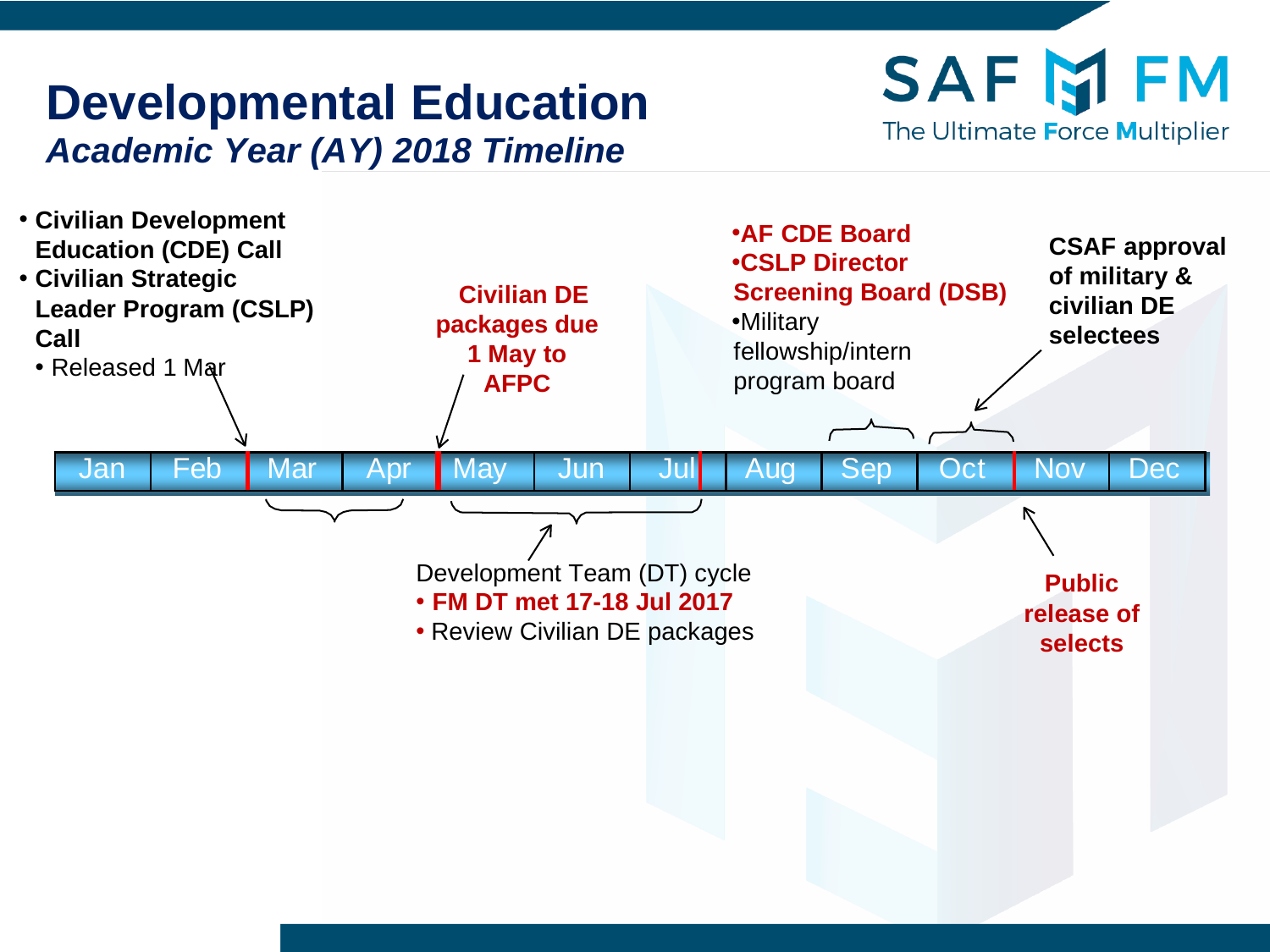

# Developmental Education
Academic Year (AY) 2018 Timeline
Civilian Development Education (CDE) Call
Civilian Strategic Leader Program (CSLP) Call
Released 1 Mar
AF CDE Board
CSLP Director Screening Board (DSB)
Military fellowship/intern program board
CSAF approval of military & civilian DE selectees
Civilian DE packages due 1 May to AFPC

| Jan | Feb | Mar | Apr | May | Jun | Jul |  | Aug | Sep | Oct | Nov | Dec |
| --- | --- | --- | --- | --- | --- | --- | --- | --- | --- | --- | --- | --- |
|  |  |  |  |  |  |  |  |  |  |  |  |  |

Development Team (DT) cycle
FM DT met 17-18 Jul 2017
Review Civilian DE packages
Public release of selects